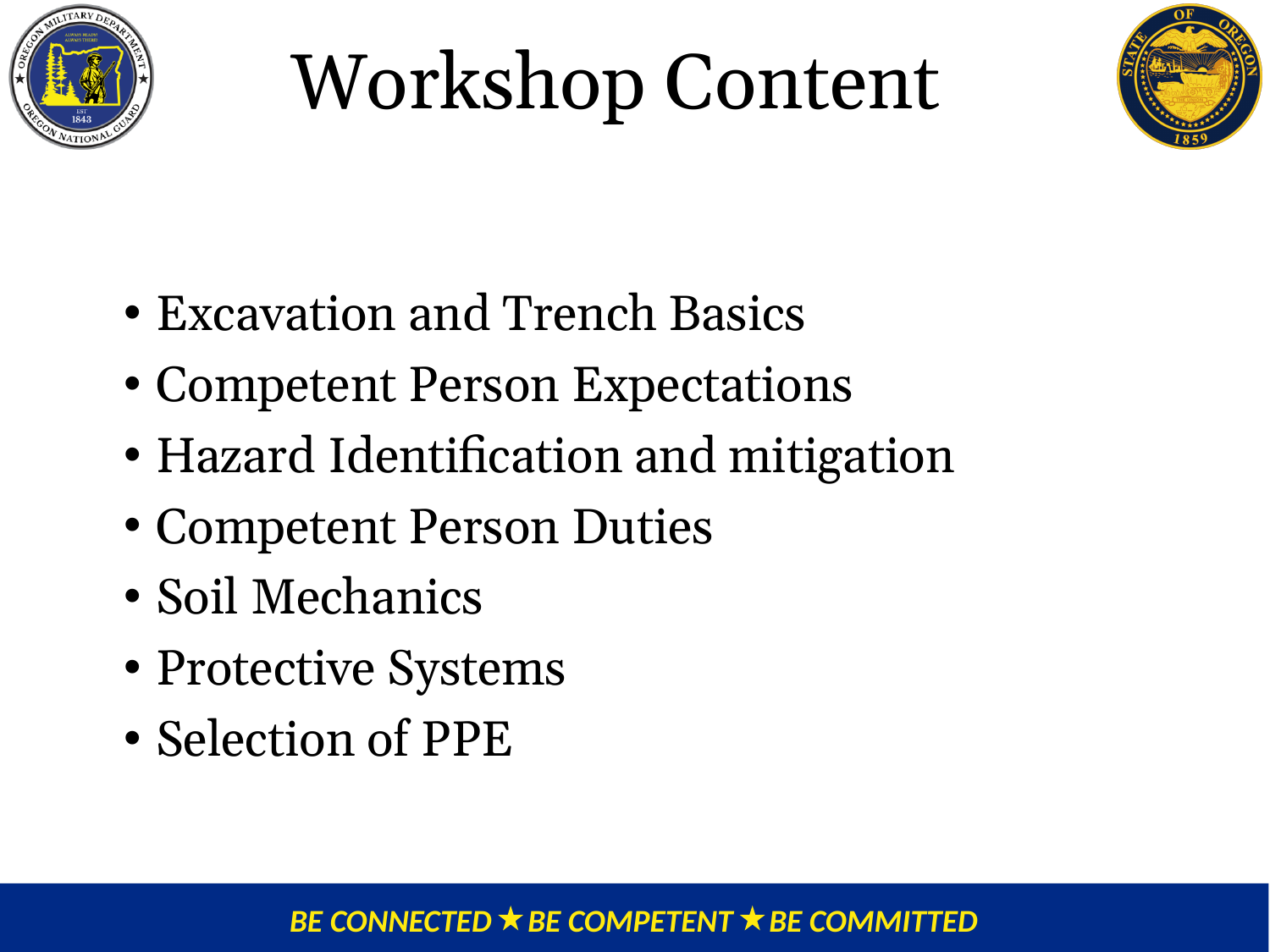

# Workshop Content
Excavation and Trench Basics
Competent Person Expectations
Hazard Identification and mitigation
Competent Person Duties
Soil Mechanics
Protective Systems
Selection of PPE